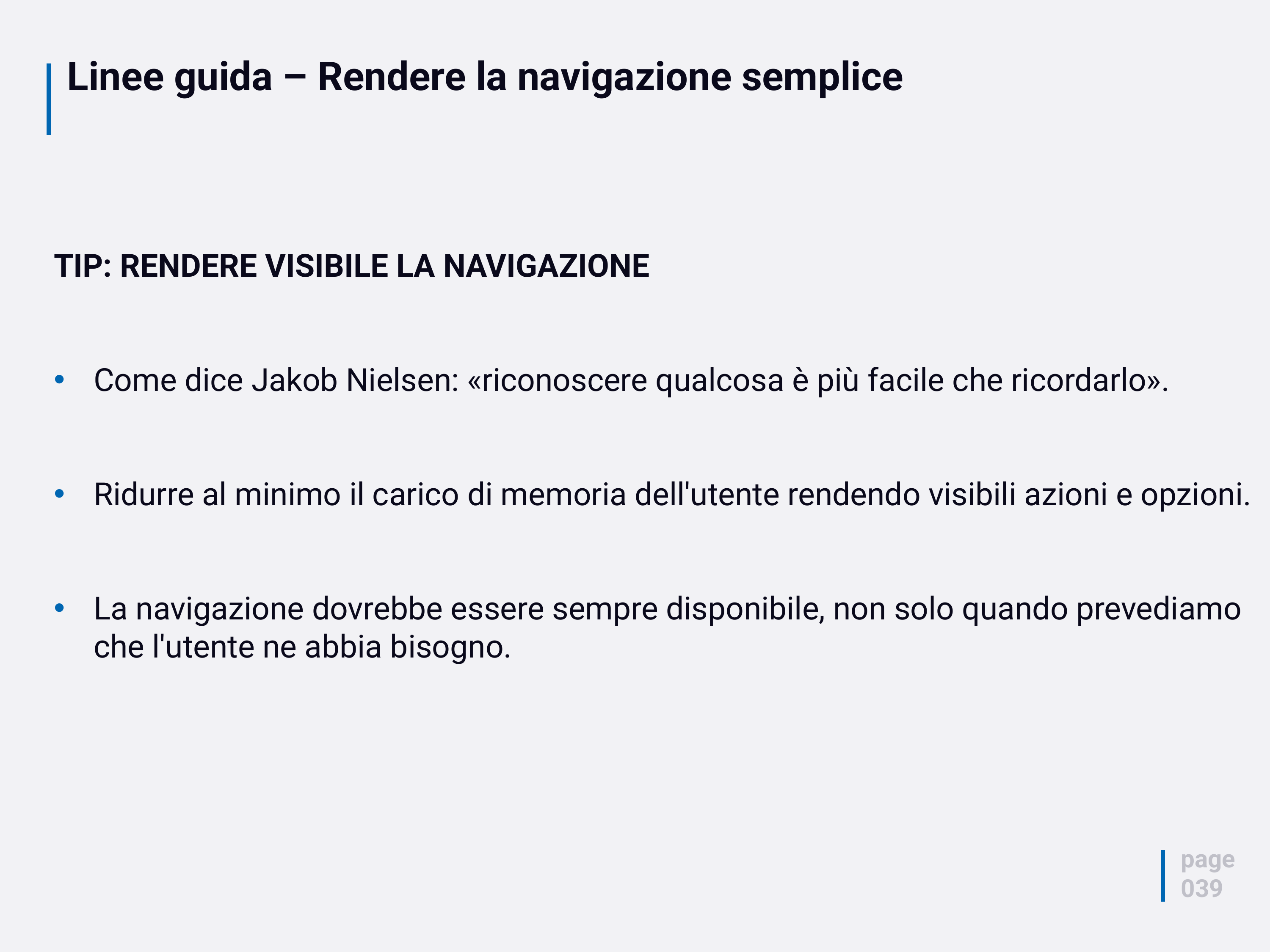

# Linee guida – Rendere la navigazione semplice
TIP: RENDERE VISIBILE LA NAVIGAZIONE

Come dice Jakob Nielsen: «riconoscere qualcosa è più facile che ricordarlo».

Ridurre al minimo il carico di memoria dell'utente rendendo visibili azioni e opzioni.

La navigazione dovrebbe essere sempre disponibile, non solo quando prevediamo che l'utente ne abbia bisogno.
page
039